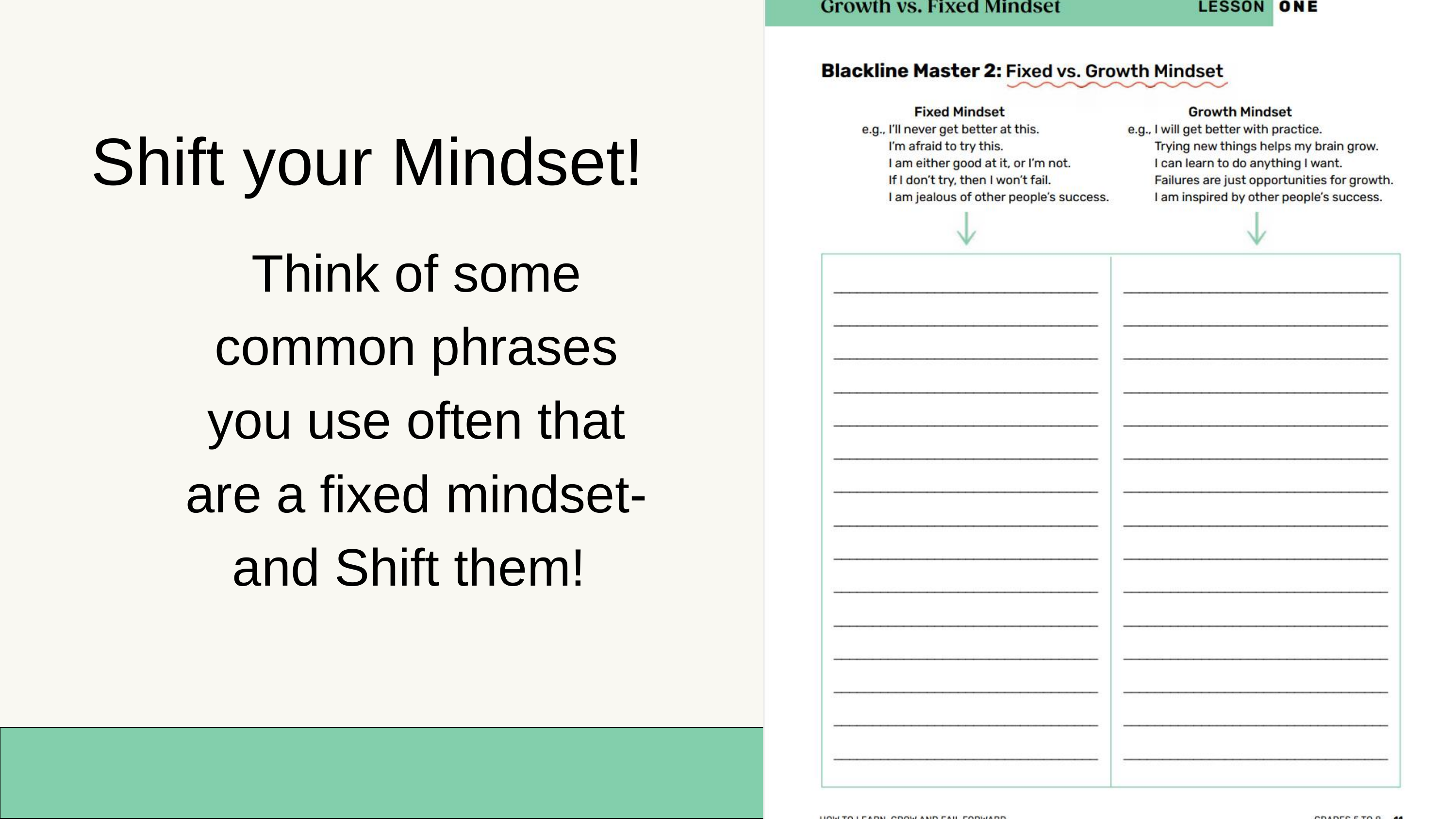

Shift your Mindset!
Think of some common phrases you use often that are a fixed mindset- and Shift them!